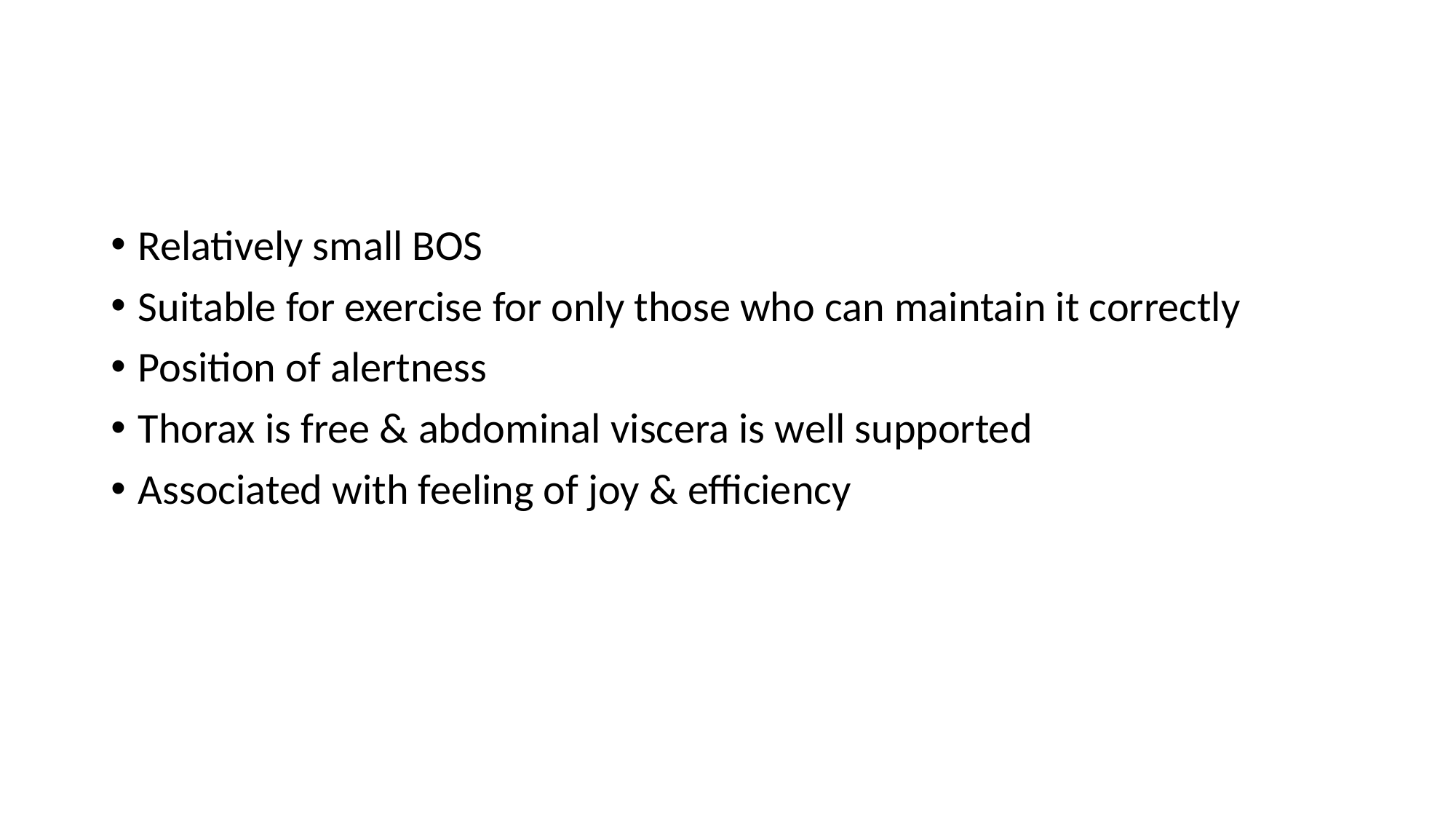

#
Relatively small BOS
Suitable for exercise for only those who can maintain it correctly
Position of alertness
Thorax is free & abdominal viscera is well supported
Associated with feeling of joy & efficiency